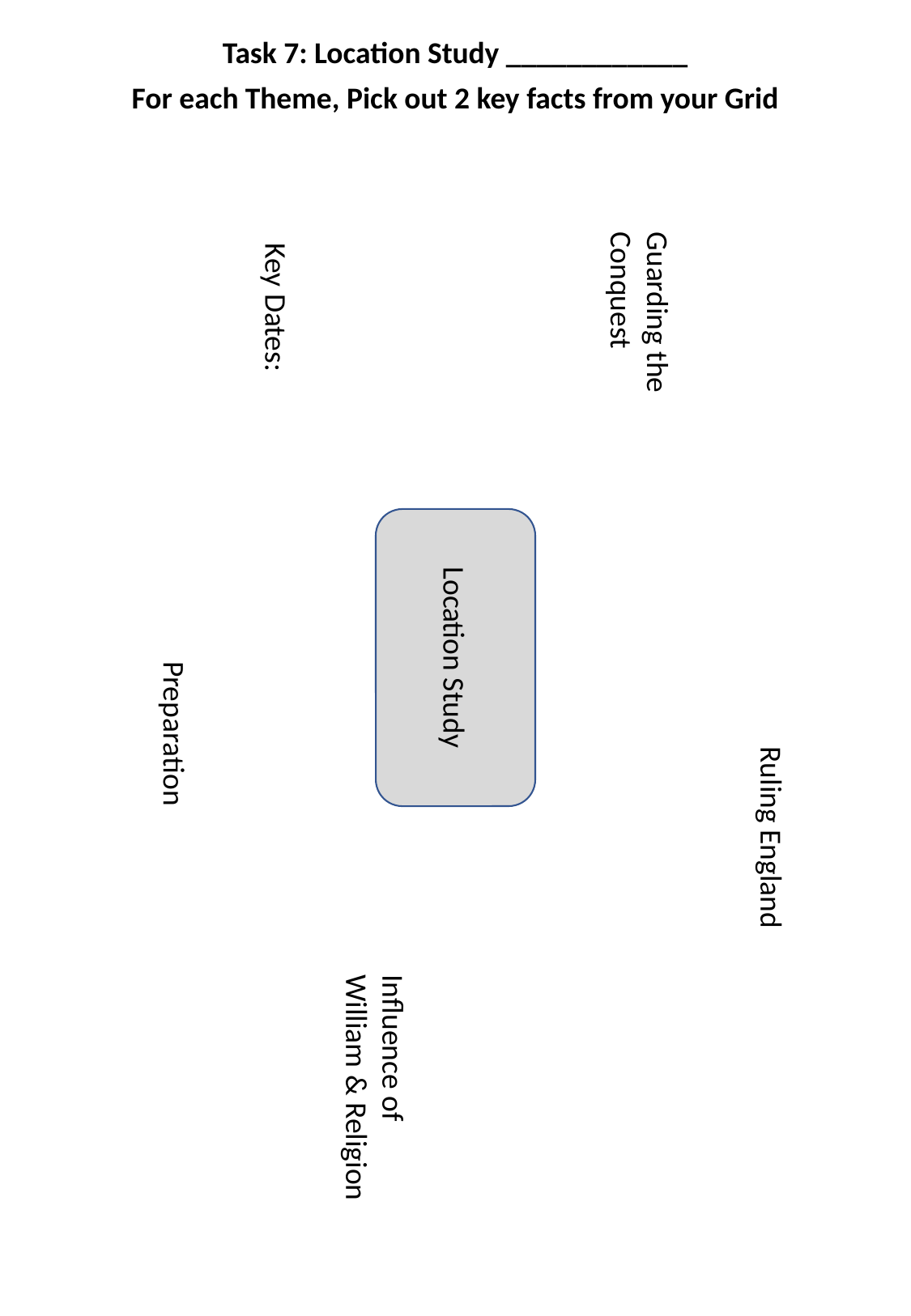

Task 7: Location Study ____________
For each Theme, Pick out 2 key facts from your Grid
Guarding the Conquest
Key Dates:
Location Study
Preparation
Ruling England
Influence of William & Religion